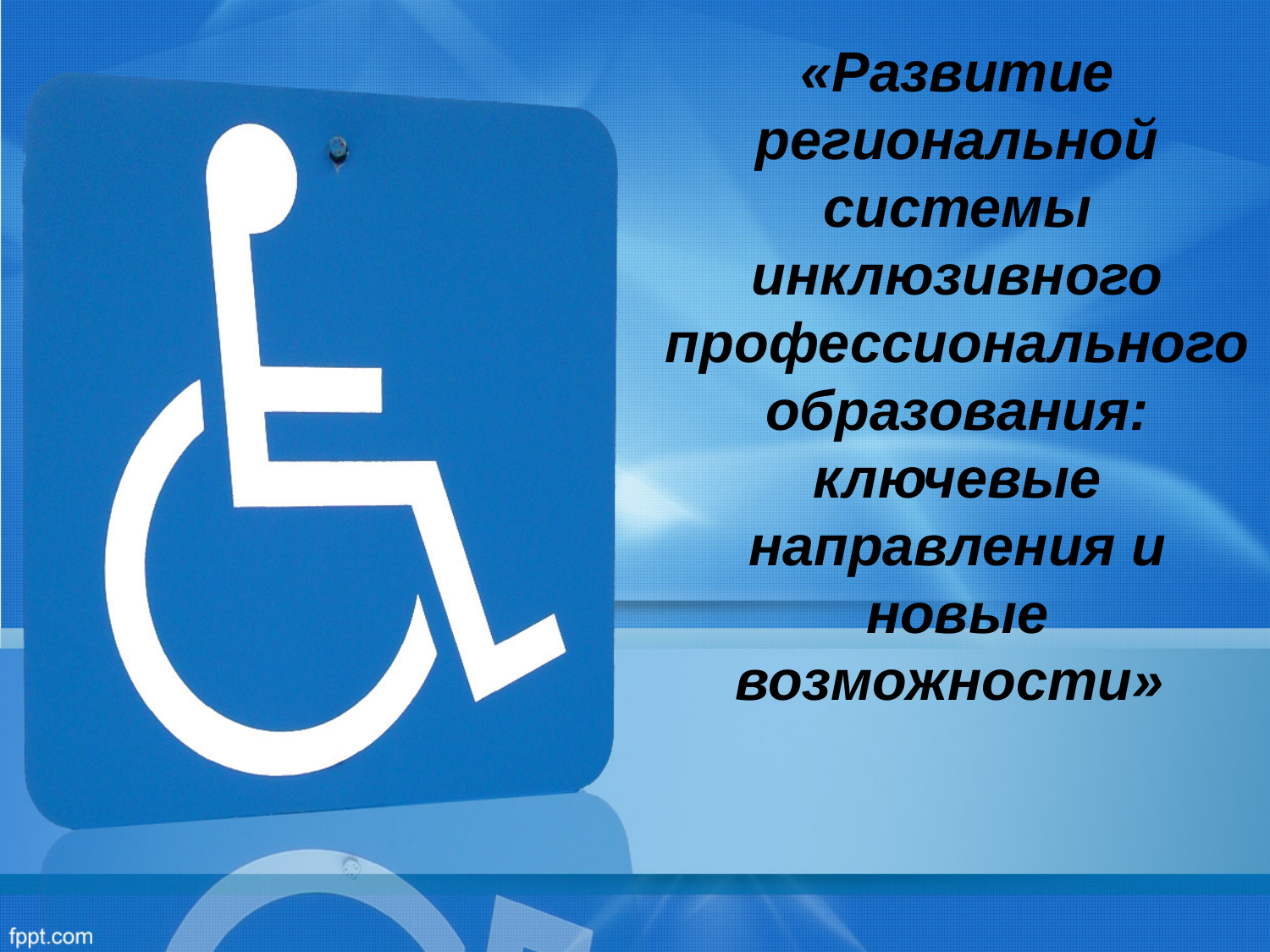

# «Развитие региональной системы инклюзивного профессионального образования: ключевые направления и новые возможности»